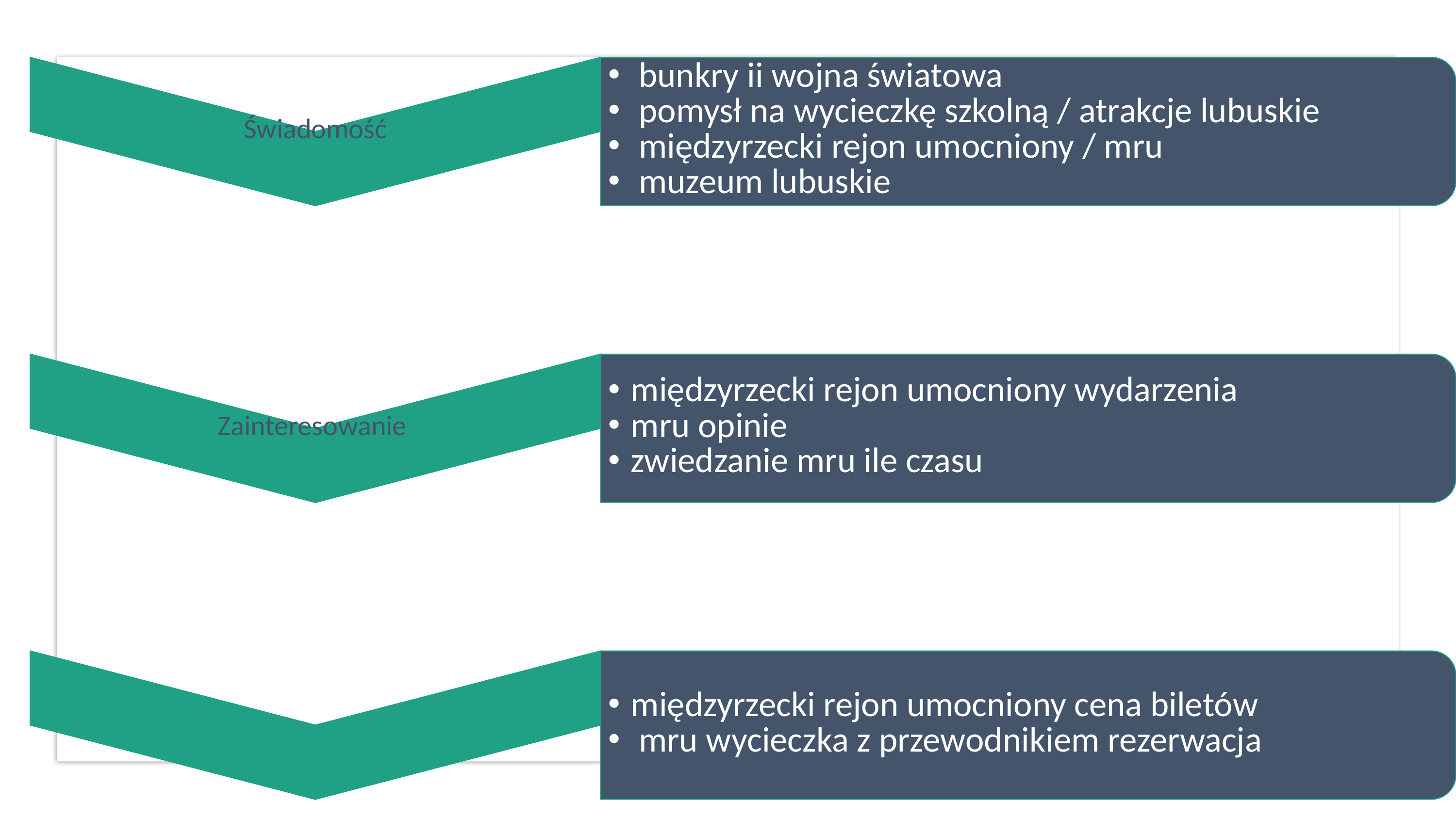

Świadomość
 bunkry ii wojna światowa
Zainteresowanie
międzyrzecki rejon umocniony wydarzenia
 pomysł na wycieczkę szkolną / atrakcje lubuskie
 międzyrzecki rejon umocniony / mru
mru opinie
międzyrzecki rejon umocniony cena biletów
 muzeum lubuskie
zwiedzanie mru ile czasu
 mru wycieczka z przewodnikiem rezerwacja